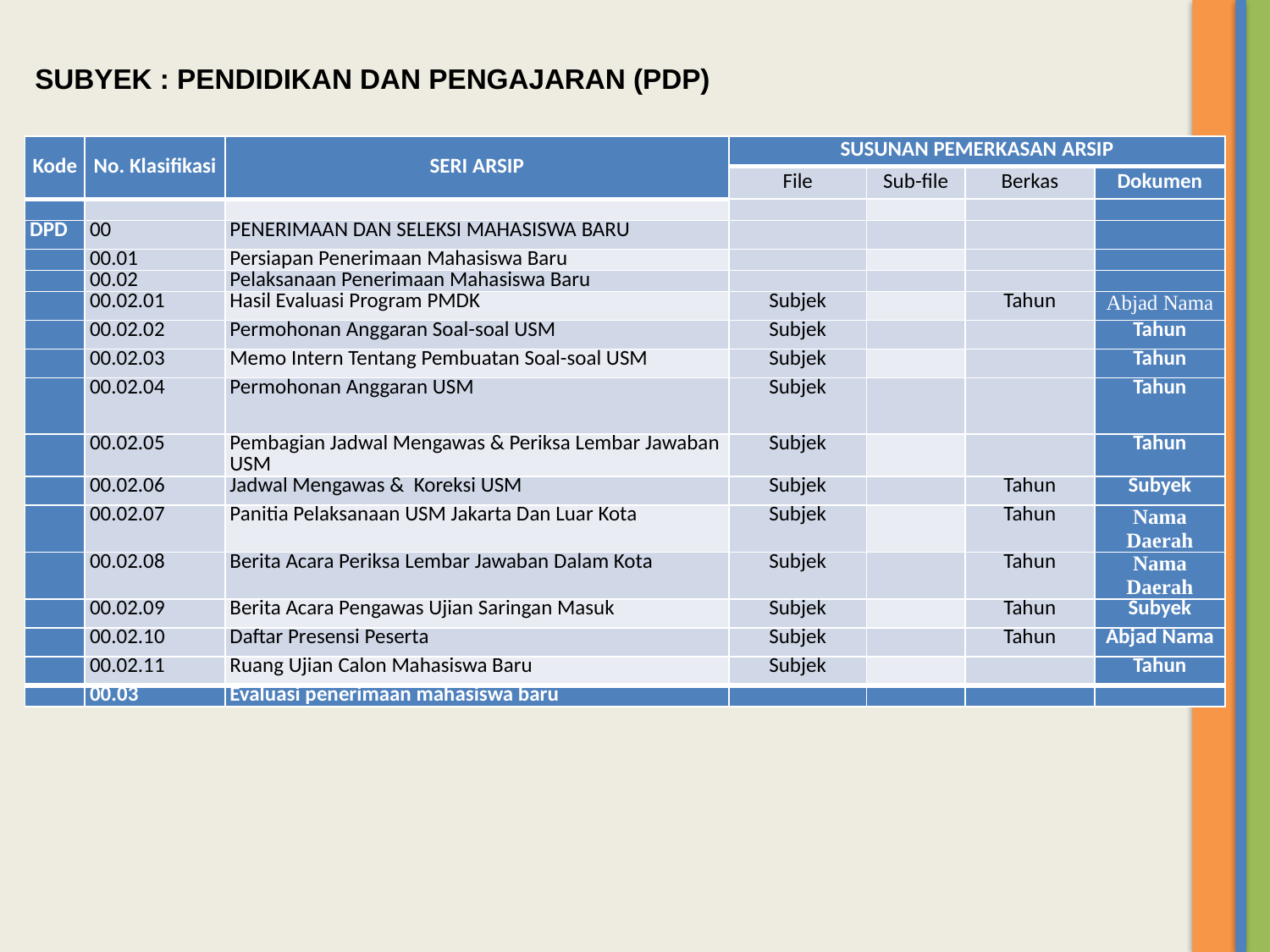

SUBYEK : PENDIDIKAN DAN PENGAJARAN (PDP)
| Kode | No. Klasifikasi | SERI ARSIP | SUSUNAN PEMERKASAN ARSIP |  |  |  |
| --- | --- | --- | --- | --- | --- | --- |
|  |  |  | File | Sub-file | Berkas | Dokumen |
|  |  |  |  |  |  |  |
| DPD | 00 | Penerimaan dan Seleksi Mahasiswa Baru |  |  |  |  |
|  | 00.01 | Persiapan Penerimaan Mahasiswa Baru |  |  |  |  |
|  | 00.02 | Pelaksanaan Penerimaan Mahasiswa Baru |  |  |  |  |
|  | 00.02.01 | Hasil Evaluasi Program PMDK | Subjek |  | Tahun | Abjad Nama |
|  | 00.02.02 | Permohonan Anggaran Soal-soal USM | Subjek |  |  | Tahun |
|  | 00.02.03 | Memo Intern Tentang Pembuatan Soal-soal USM | Subjek |  |  | Tahun |
|  | 00.02.04 | Permohonan Anggaran USM | Subjek |  |  | Tahun |
|  | 00.02.05 | Pembagian Jadwal Mengawas & Periksa Lembar Jawaban USM | Subjek |  |  | Tahun |
|  | 00.02.06 | Jadwal Mengawas & Koreksi USM | Subjek |  | Tahun | Subyek |
|  | 00.02.07 | Panitia Pelaksanaan USM Jakarta Dan Luar Kota | Subjek |  | Tahun | Nama Daerah |
|  | 00.02.08 | Berita Acara Periksa Lembar Jawaban Dalam Kota | Subjek |  | Tahun | Nama Daerah |
|  | 00.02.09 | Berita Acara Pengawas Ujian Saringan Masuk | Subjek |  | Tahun | Subyek |
|  | 00.02.10 | Daftar Presensi Peserta | Subjek |  | Tahun | Abjad Nama |
|  | 00.02.11 | Ruang Ujian Calon Mahasiswa Baru | Subjek |  |  | Tahun |
|  | 00.03 | Evaluasi penerimaan mahasiswa baru |  |  |  |  |